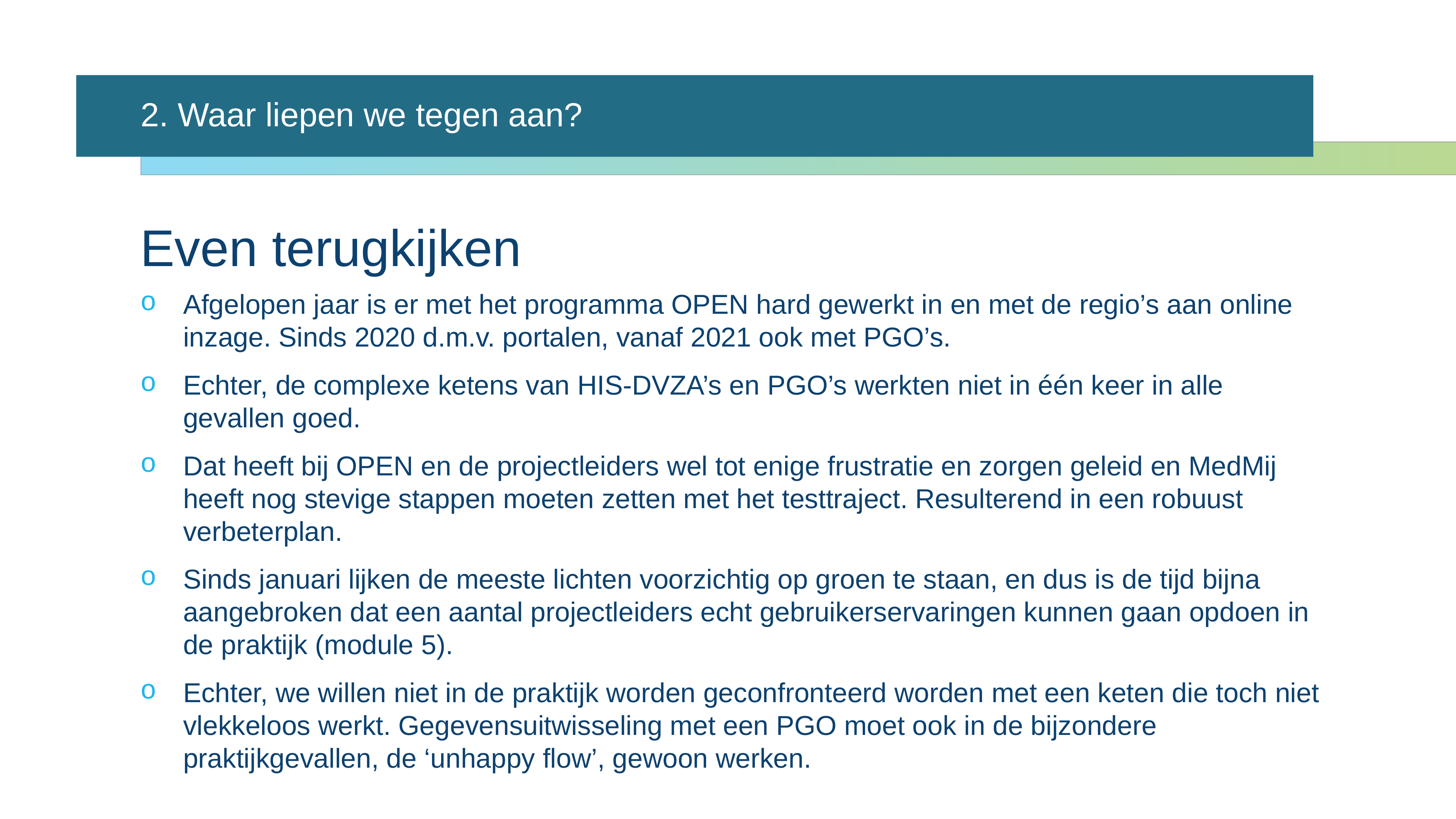

2. Waar liepen we tegen aan?
Even terugkijken
Afgelopen jaar is er met het programma OPEN hard gewerkt in en met de regio’s aan online inzage. Sinds 2020 d.m.v. portalen, vanaf 2021 ook met PGO’s.
Echter, de complexe ketens van HIS-DVZA’s en PGO’s werkten niet in één keer in alle gevallen goed.
Dat heeft bij OPEN en de projectleiders wel tot enige frustratie en zorgen geleid en MedMij heeft nog stevige stappen moeten zetten met het testtraject. Resulterend in een robuust verbeterplan.
Sinds januari lijken de meeste lichten voorzichtig op groen te staan, en dus is de tijd bijna aangebroken dat een aantal projectleiders echt gebruikerservaringen kunnen gaan opdoen in de praktijk (module 5).
Echter, we willen niet in de praktijk worden geconfronteerd worden met een keten die toch niet vlekkeloos werkt. Gegevensuitwisseling met een PGO moet ook in de bijzondere praktijkgevallen, de ‘unhappy flow’, gewoon werken.